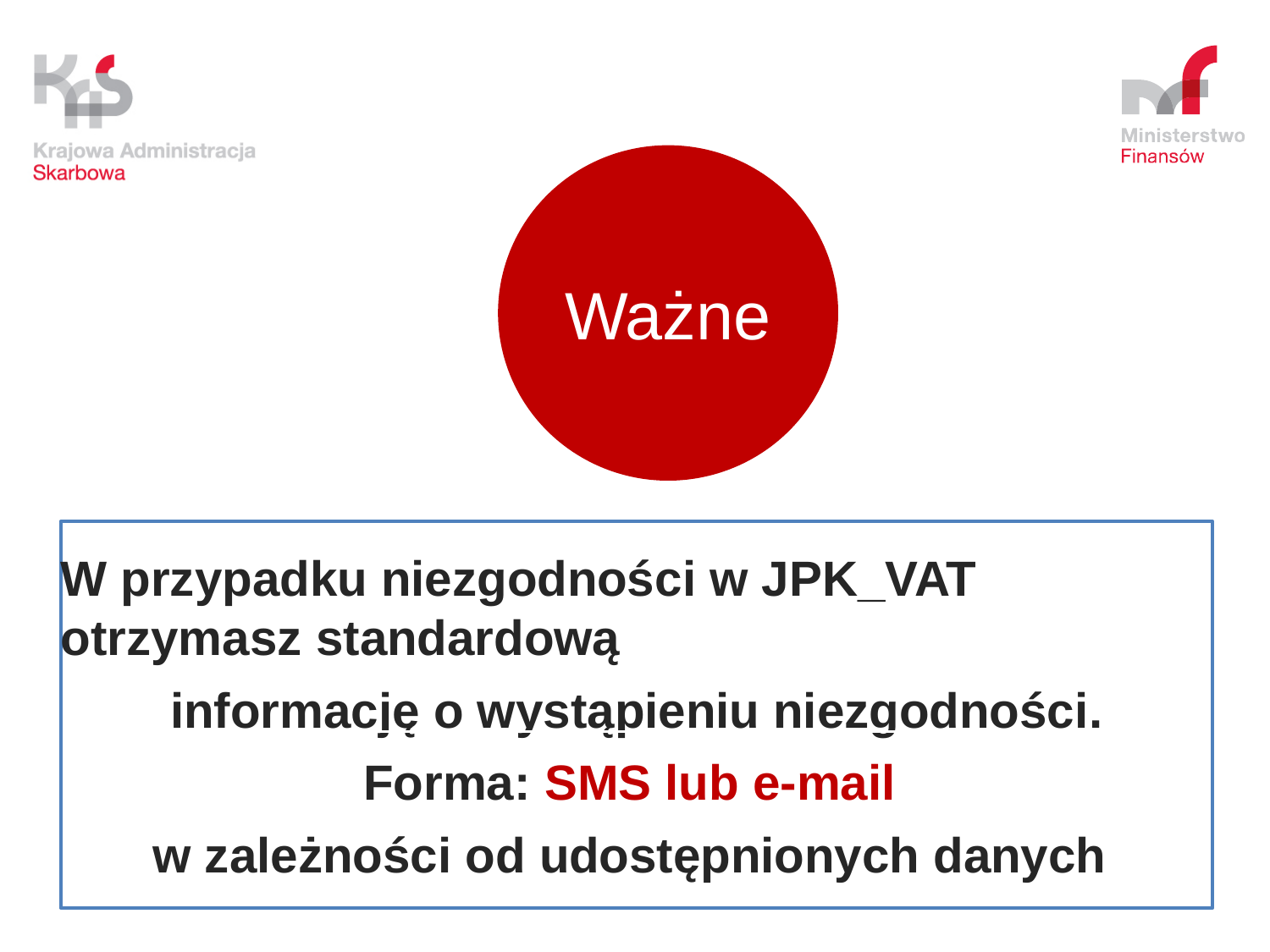

Ważne
W przypadku niezgodności w JPK_VAT otrzymasz standardową
informację o wystąpieniu niezgodności.
Forma: SMS lub e-mail
w zależności od udostępnionych danych